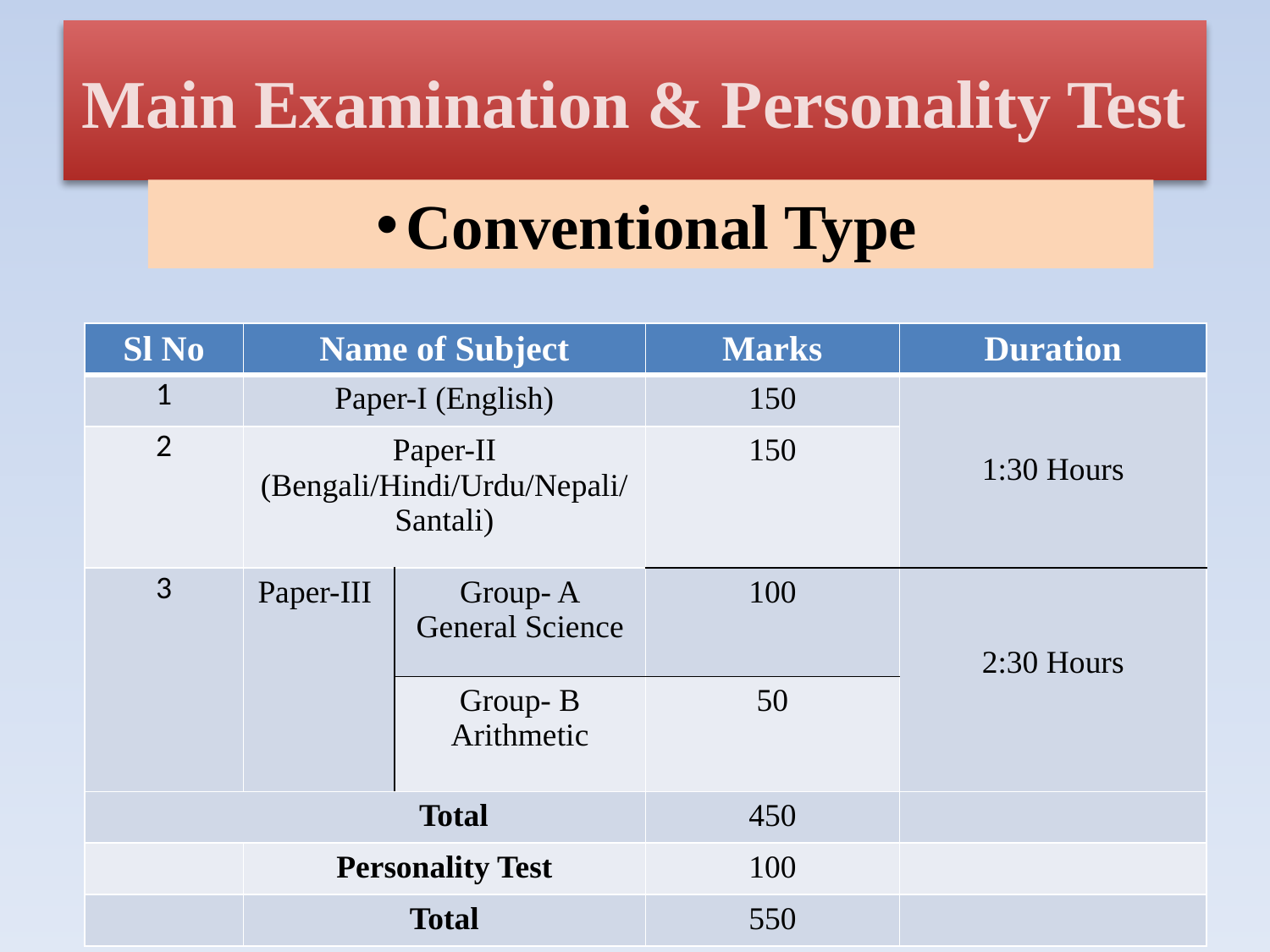

# Main Examination & Personality Test
Conventional Type
| Sl No | Name of Subject |  | Marks | Duration |
| --- | --- | --- | --- | --- |
| 1 | Paper-I (English) |  | 150 | 1:30 Hours |
| 2 | Paper-II (Bengali/Hindi/Urdu/Nepali/Santali) |  | 150 |  |
| 3 | Paper-III | Group- A General Science | 100 | 2:30 Hours |
|  |  | Group- B Arithmetic | 50 |  |
| Total |  |  | 450 |  |
|  | Personality Test |  | 100 |  |
|  | Total |  | 550 |  |